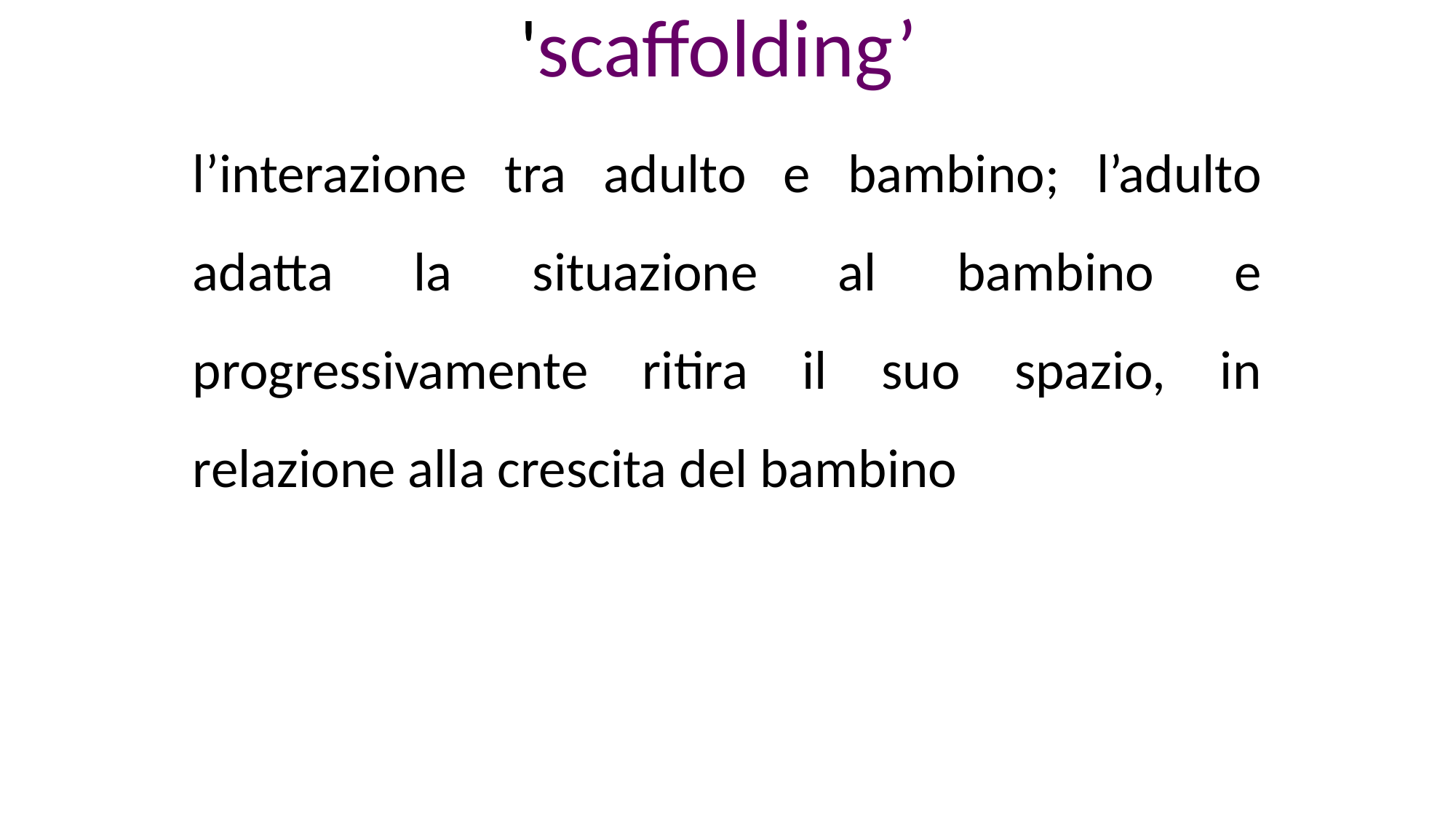

# 'scaffolding’
l’interazione tra adulto e bambino; l’adulto adatta la situazione al bambino e progressivamente ritira il suo spazio, in relazione alla crescita del bambino